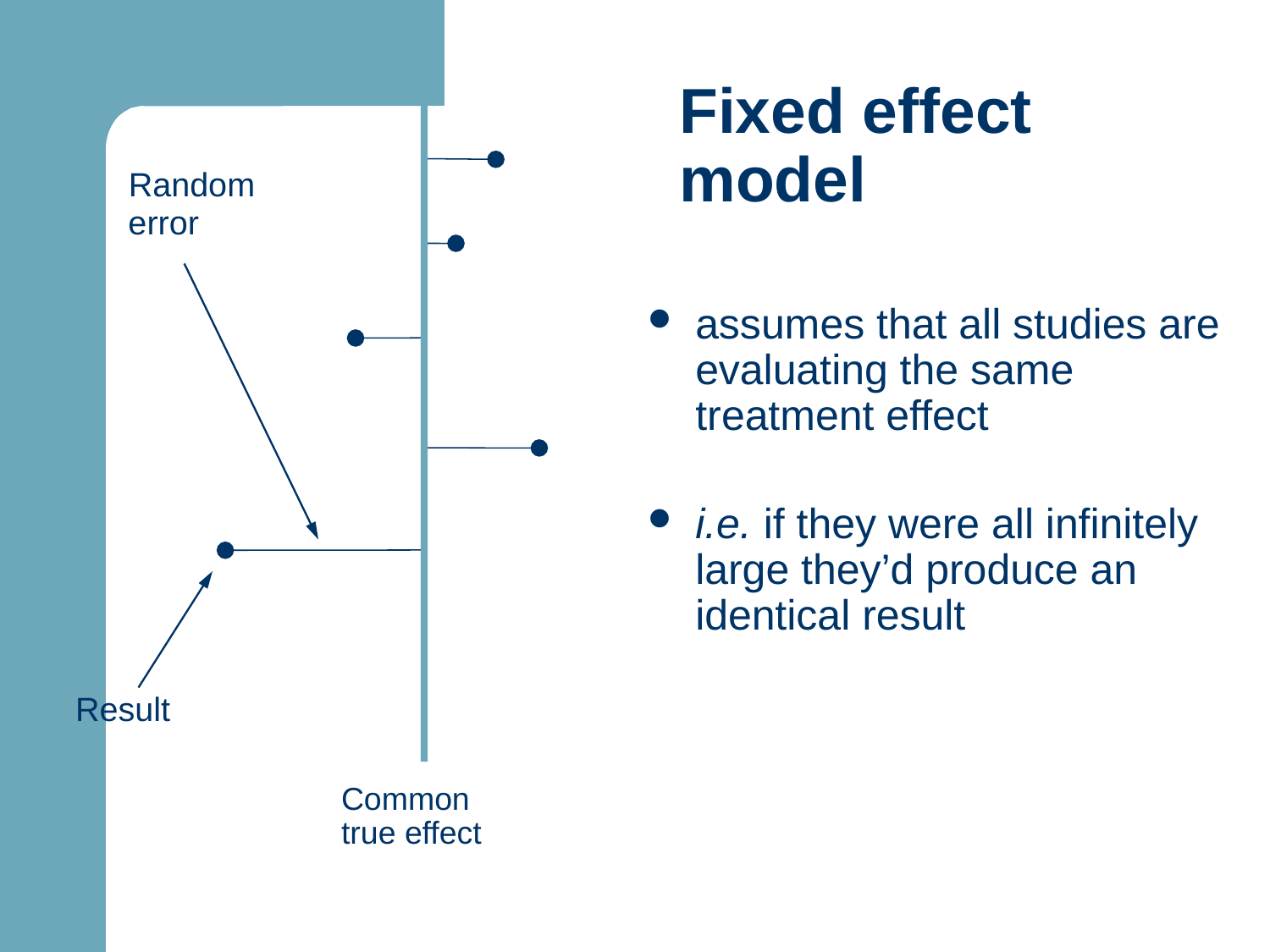

# Fixed effect model

Random
error

assumes that all studies are evaluating the same treatment effect

i.e. if they were all infinitely large they’d produce an identical result

Result
Common
true effect